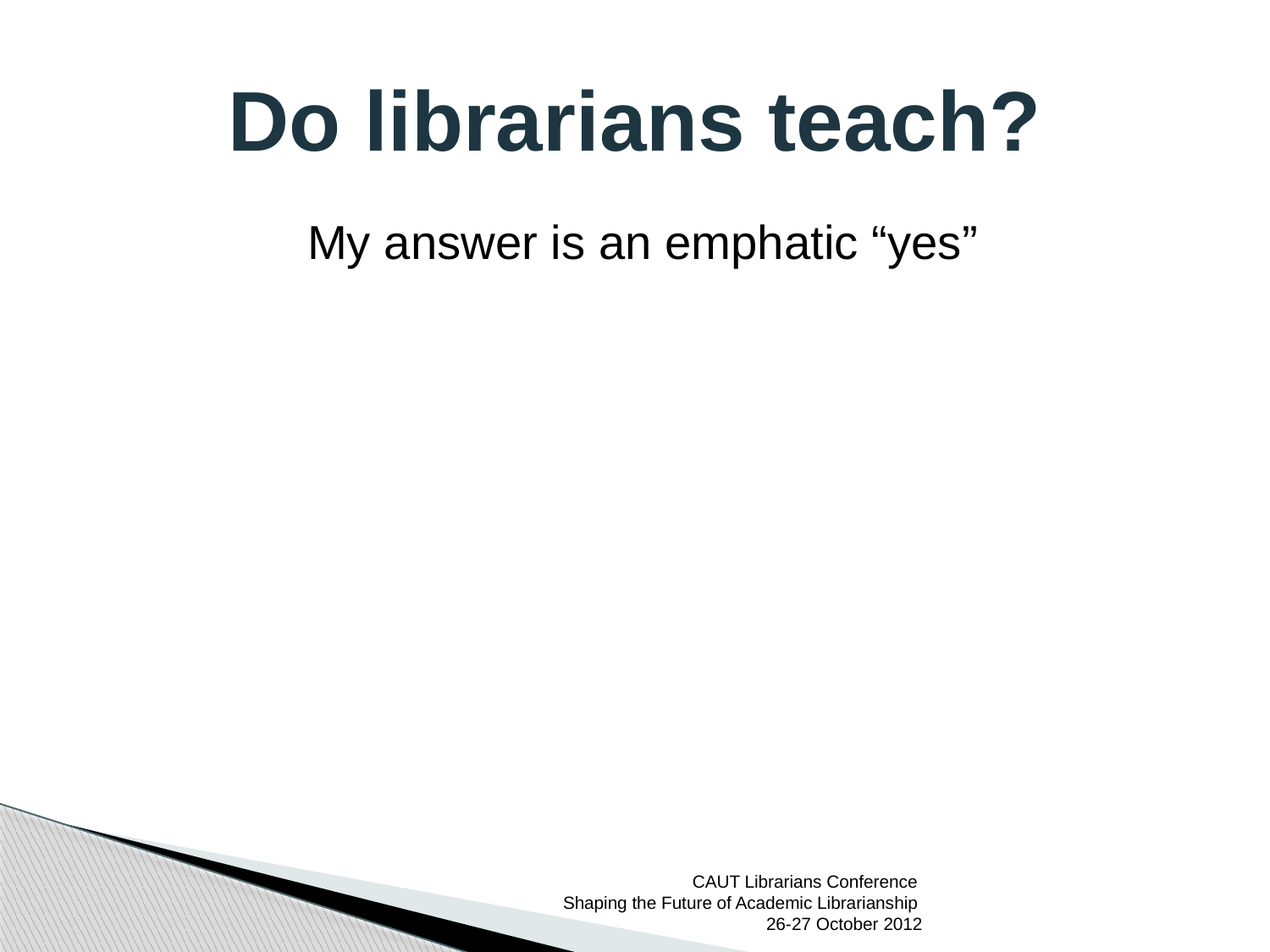

# Do librarians teach?
My answer is an emphatic “yes”
CAUT Librarians Conference
Shaping the Future of Academic Librarianship
26-27 October 2012